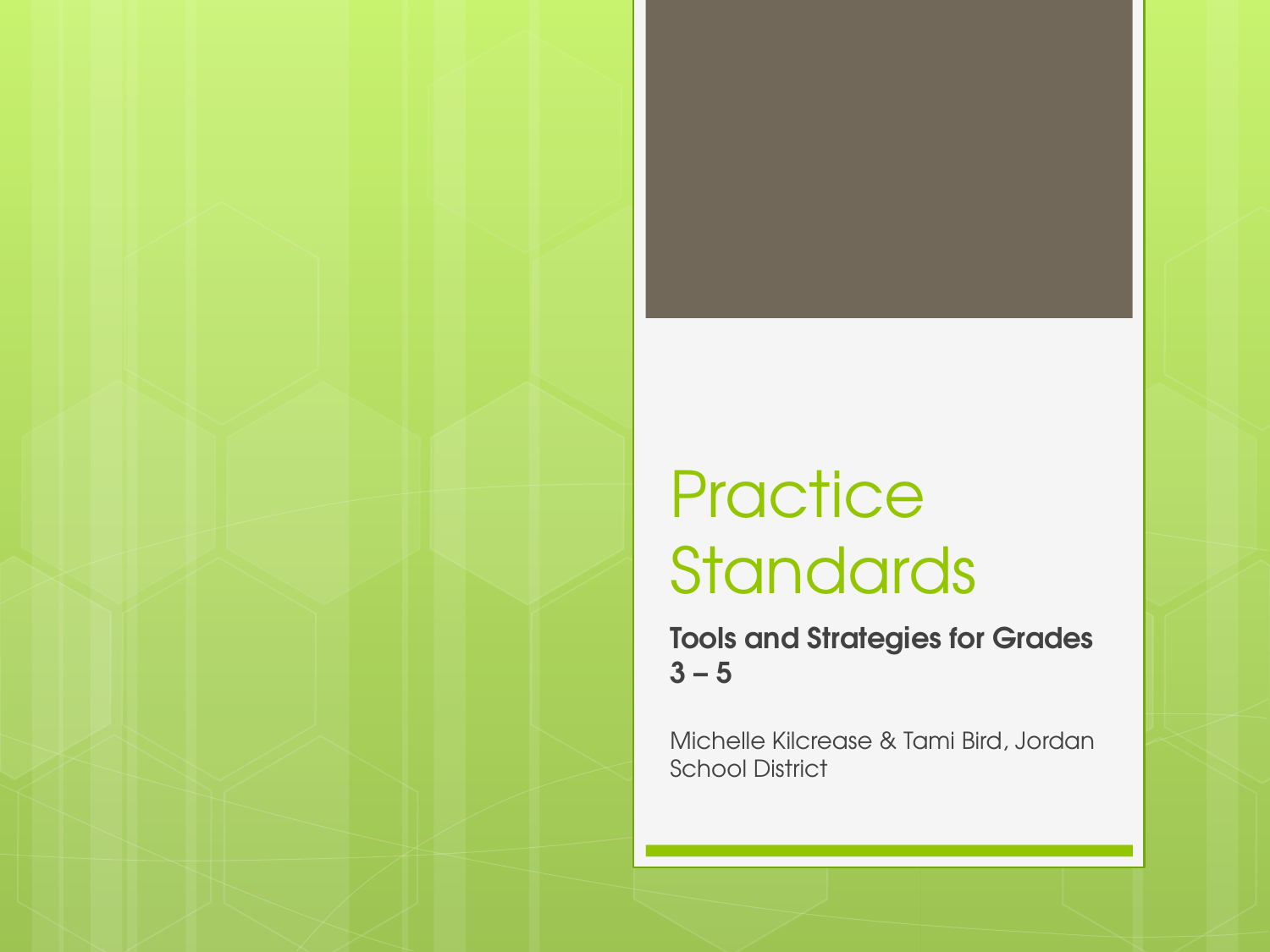

# Practice Standards
Tools and Strategies for Grades 3 – 5

Michelle Kilcrease & Tami Bird, Jordan School District